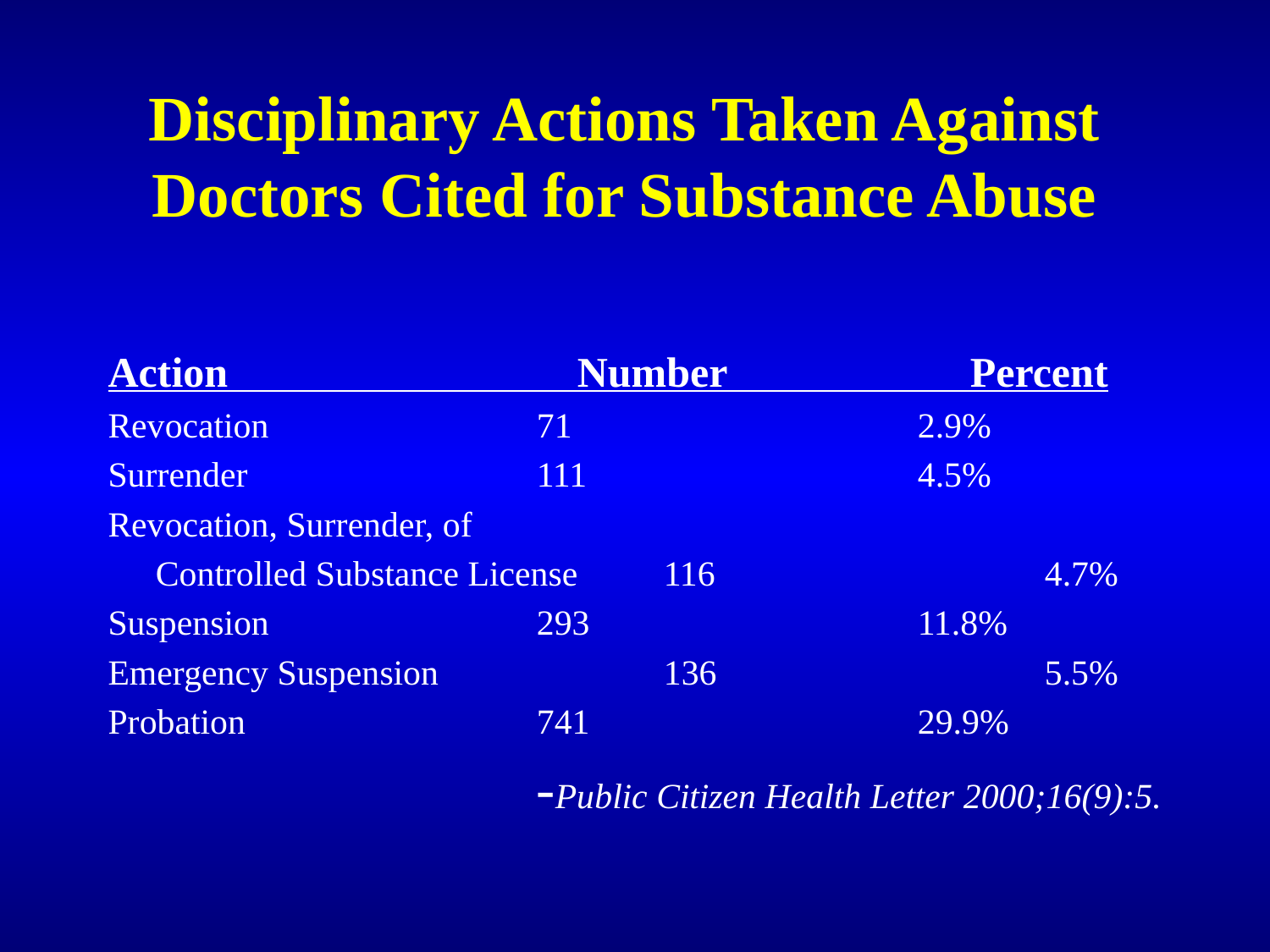

# Disciplinary Actions Taken Against Doctors Cited for Substance Abuse
Action                                 Number                       Percent
Revocation			71			2.9%
Surrender			111			4.5%
Revocation, Surrender, of
	Controlled Substance License	116			4.7%
Suspension			293			11.8%
Emergency Suspension		136			5.5%
Probation			741			29.9%
-Public Citizen Health Letter 2000;16(9):5.